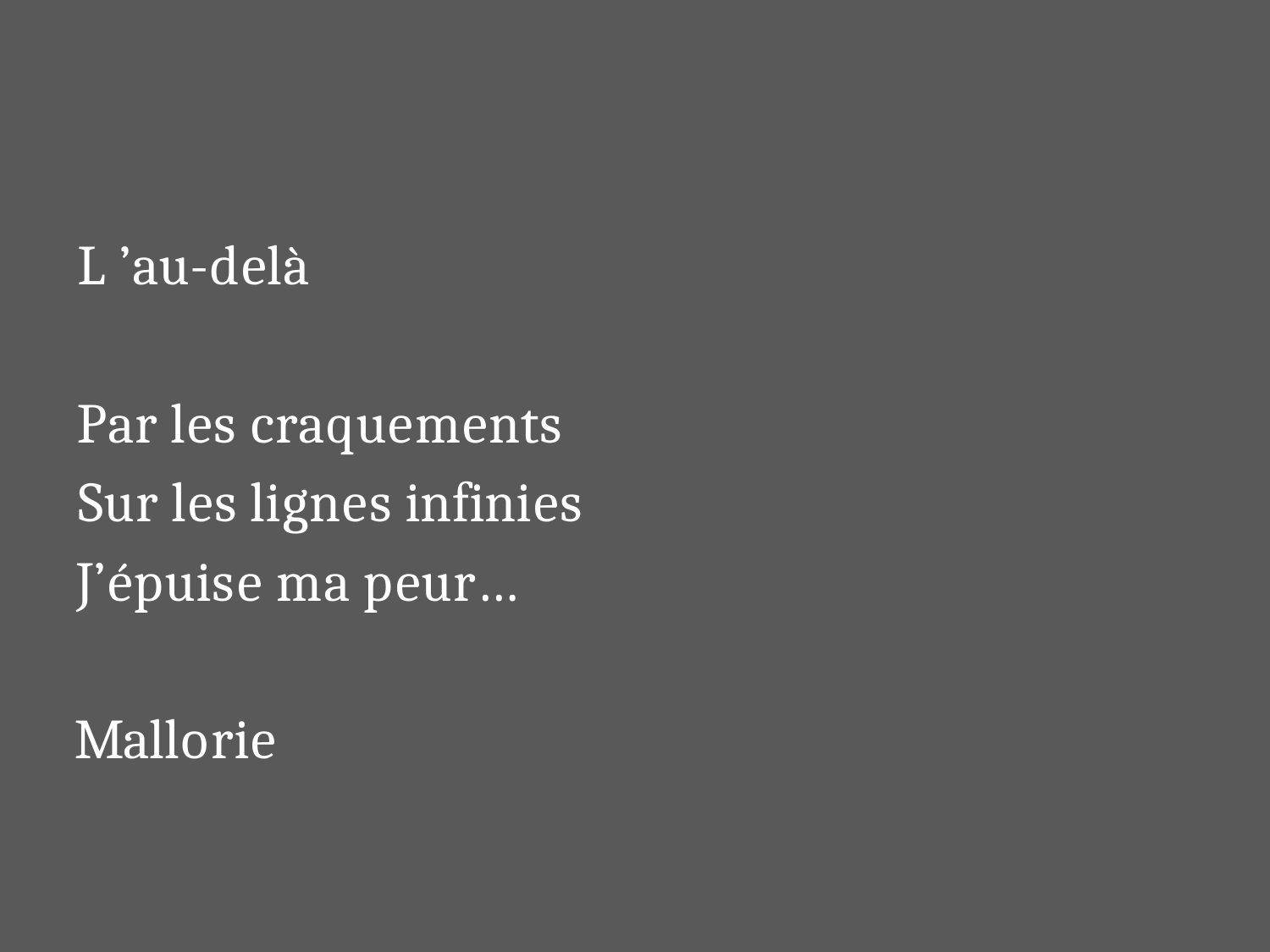

#
L ’au-delà

Par les craquements
Sur les lignes infinies
J’épuise ma peur…

Mallorie